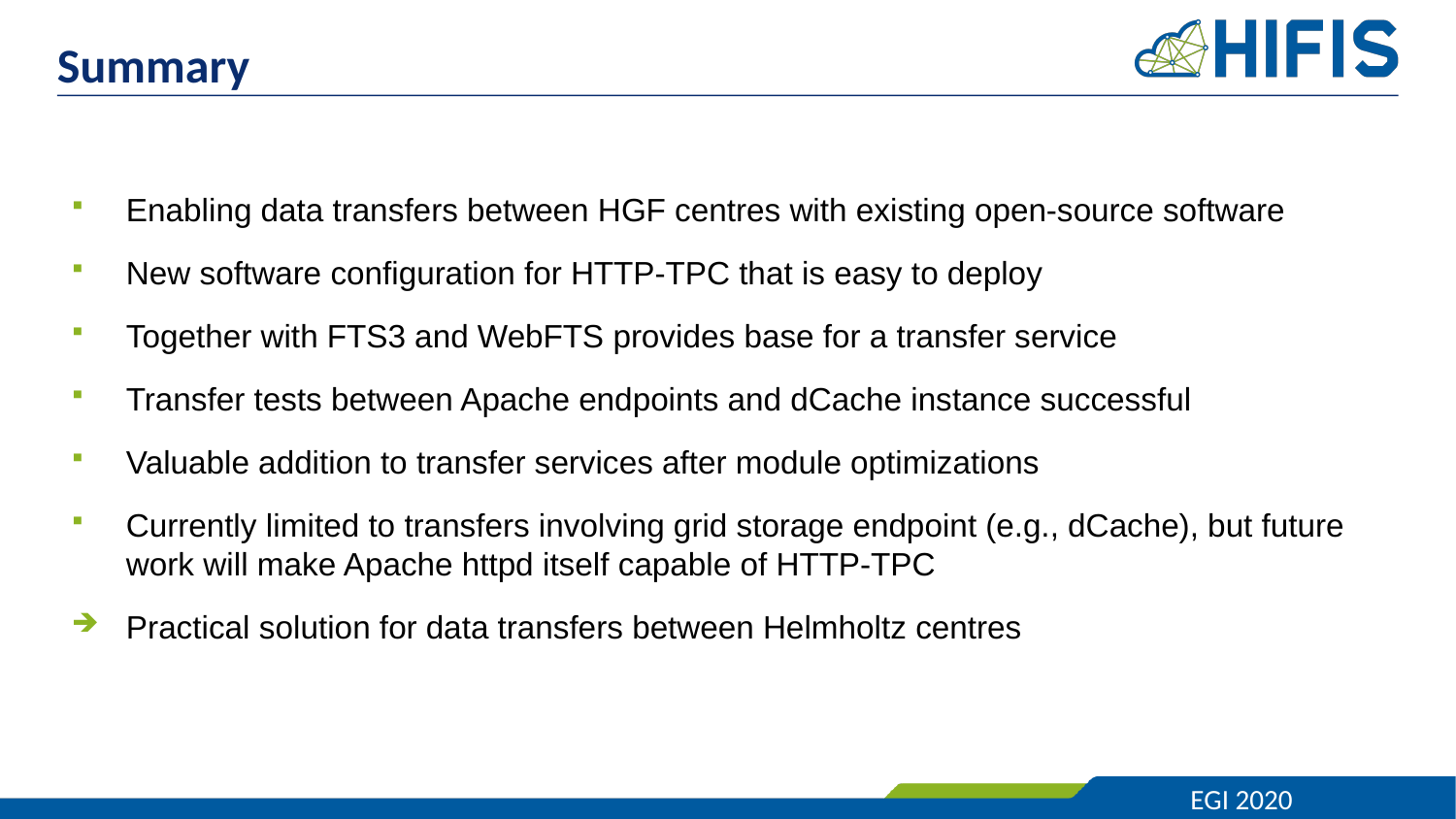

Summary

Enabling data transfers between HGF centres with existing open-source software
New software configuration for HTTP-TPC that is easy to deploy
Together with FTS3 and WebFTS provides base for a transfer service
Transfer tests between Apache endpoints and dCache instance successful
Valuable addition to transfer services after module optimizations
Currently limited to transfers involving grid storage endpoint (e.g., dCache), but future    work will make Apache httpd itself capable of HTTP-TPC
Practical solution for data transfers between Helmholtz centres